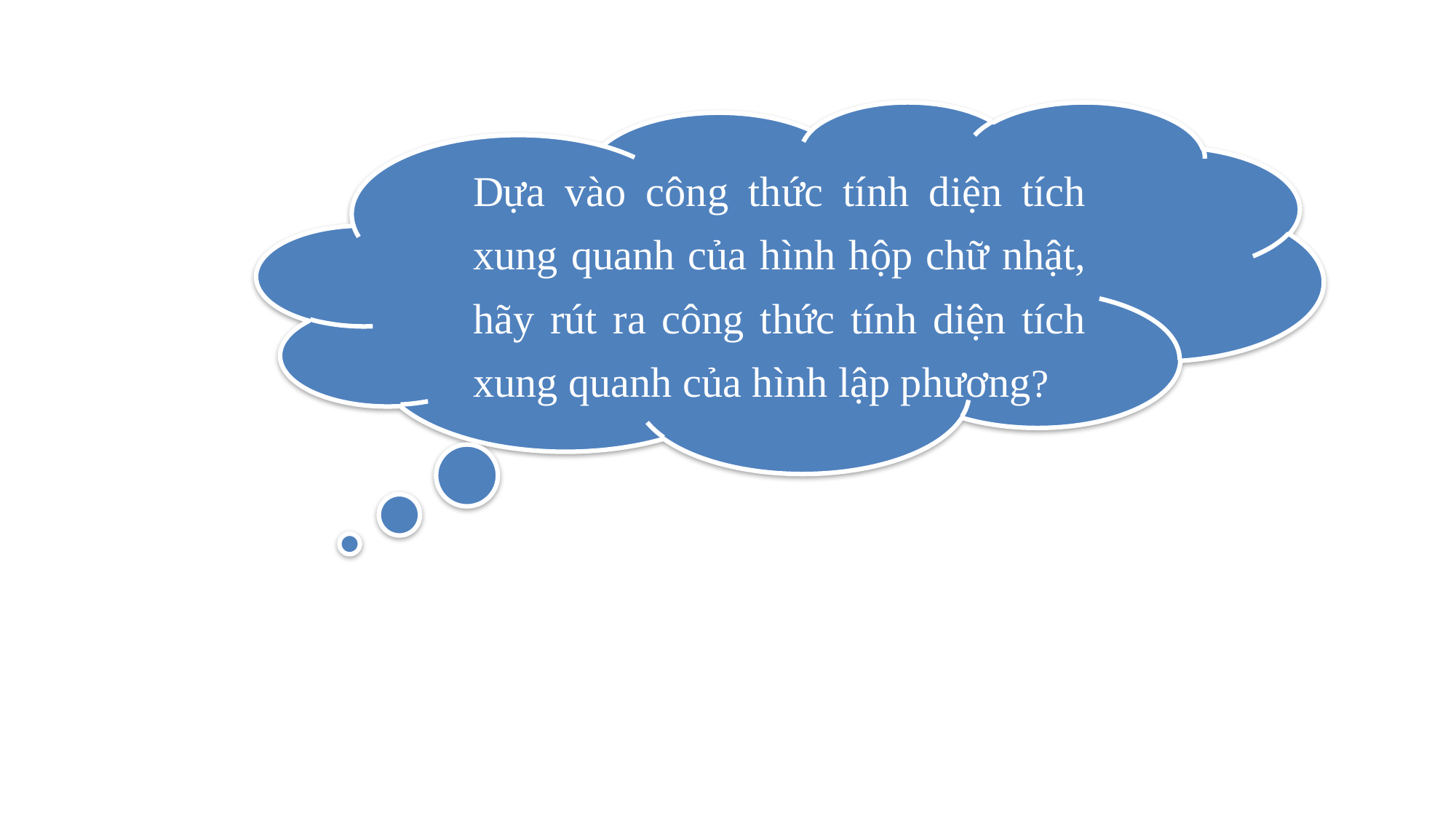

Dựa vào công thức tính diện tích xung quanh của hình hộp chữ nhật, hãy rút ra công thức tính diện tích xung quanh của hình lập phương?